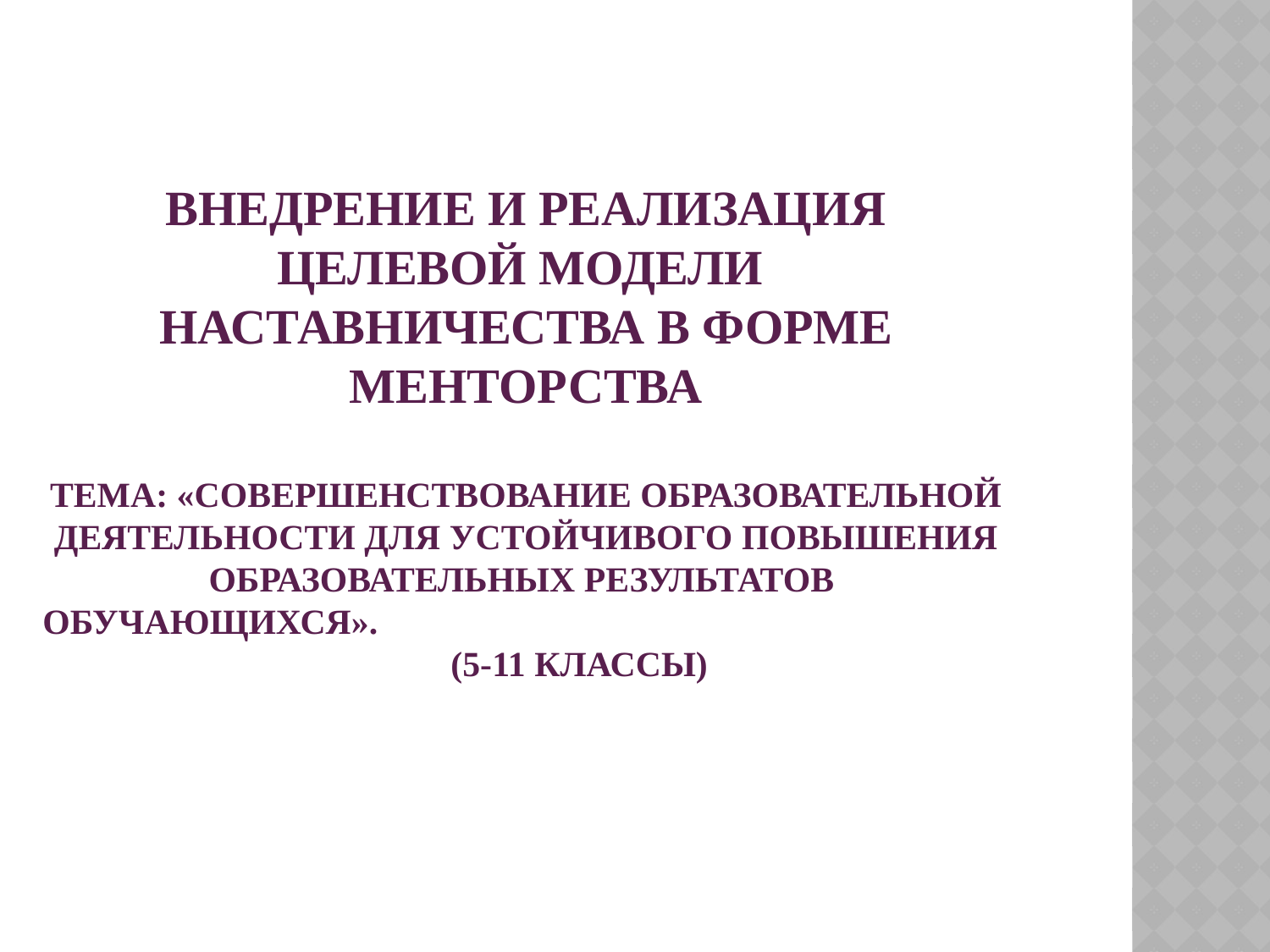

# Внедрение и реализация Целевой модели  наставничества в форме менторства Тема: «Совершенствование образовательной деятельности для устойчивого повышения образовательных результатов  обучающихся».                                                                                    (5-11 классы)